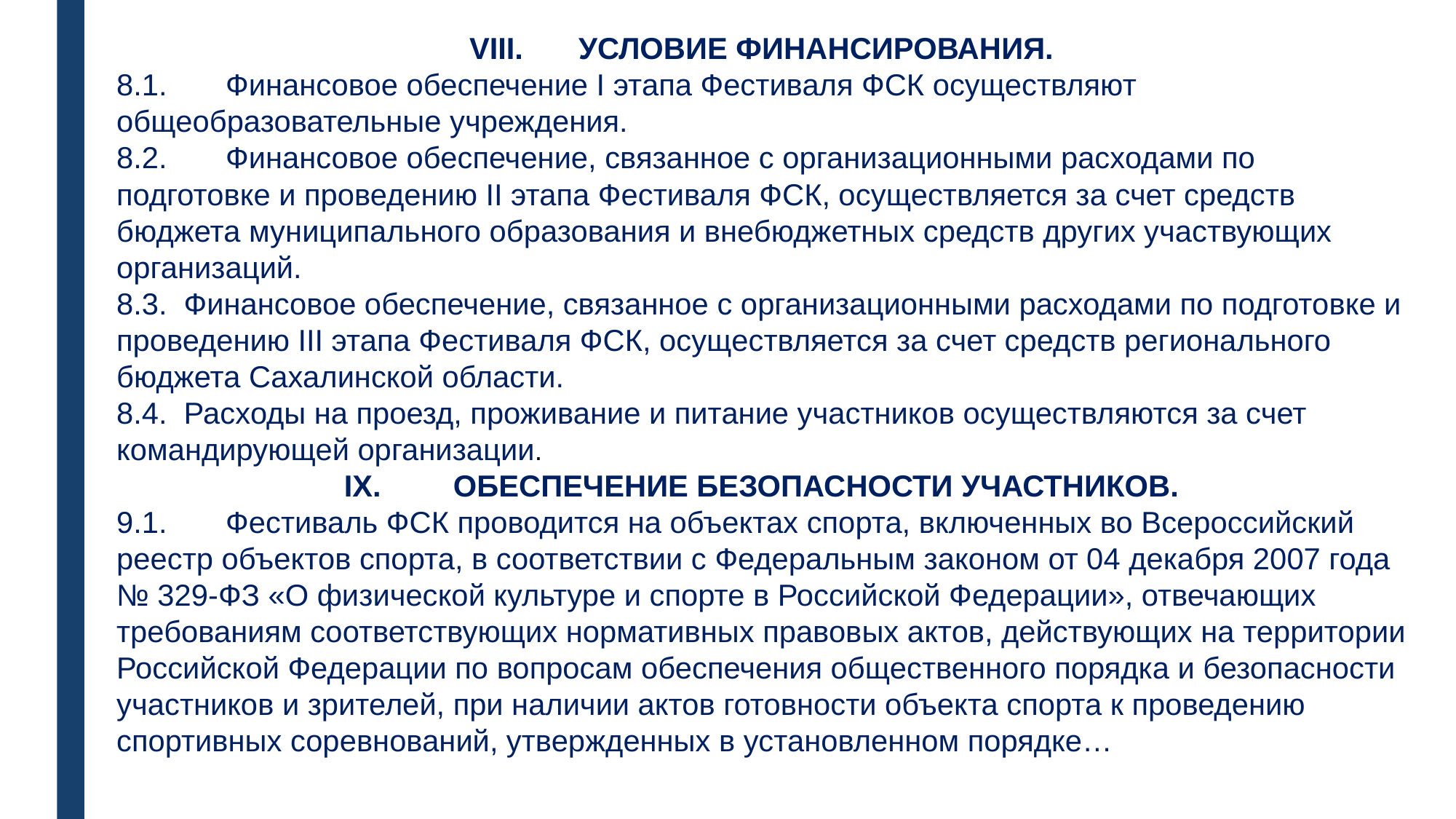

VIII.	УСЛОВИЕ ФИНАНСИРОВАНИЯ.
8.1.	Финансовое обеспечение I этапа Фестиваля ФСК осуществляют общеобразовательные учреждения.
8.2.	Финансовое обеспечение, связанное с организационными расходами по подготовке и проведению II этапа Фестиваля ФСК, осуществляется за счет средств бюджета муниципального образования и внебюджетных средств других участвующих организаций.
8.3.  Финансовое обеспечение, связанное с организационными расходами по подготовке и проведению III этапа Фестиваля ФСК, осуществляется за счет средств регионального бюджета Сахалинской области.
8.4.  Расходы на проезд, проживание и питание участников осуществляются за счет командирующей организации.
IX.	ОБЕСПЕЧЕНИЕ БЕЗОПАСНОСТИ УЧАСТНИКОВ.
9.1.	Фестиваль ФСК проводится на объектах спорта, включенных во Всероссийский реестр объектов спорта, в соответствии с Федеральным законом от 04 декабря 2007 года № 329-ФЗ «О физической культуре и спорте в Российской Федерации», отвечающих требованиям соответствующих нормативных правовых актов, действующих на территории Российской Федерации по вопросам обеспечения общественного порядка и безопасности участников и зрителей, при наличии актов готовности объекта спорта к проведению спортивных соревнований, утвержденных в установленном порядке…